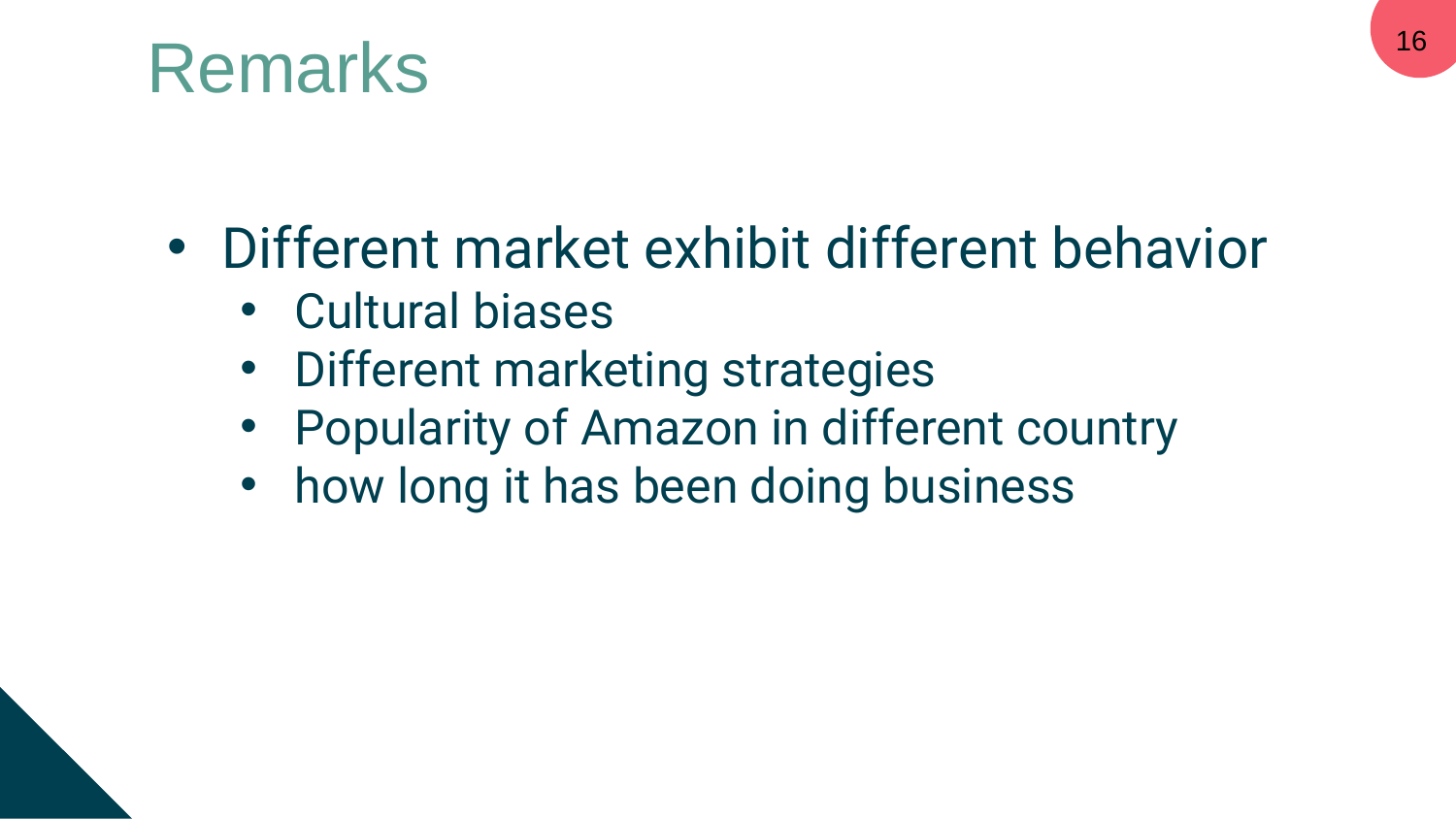

16
# Remarks
Different market exhibit different behavior
Cultural biases
Different marketing strategies
Popularity of Amazon in different country
how long it has been doing business